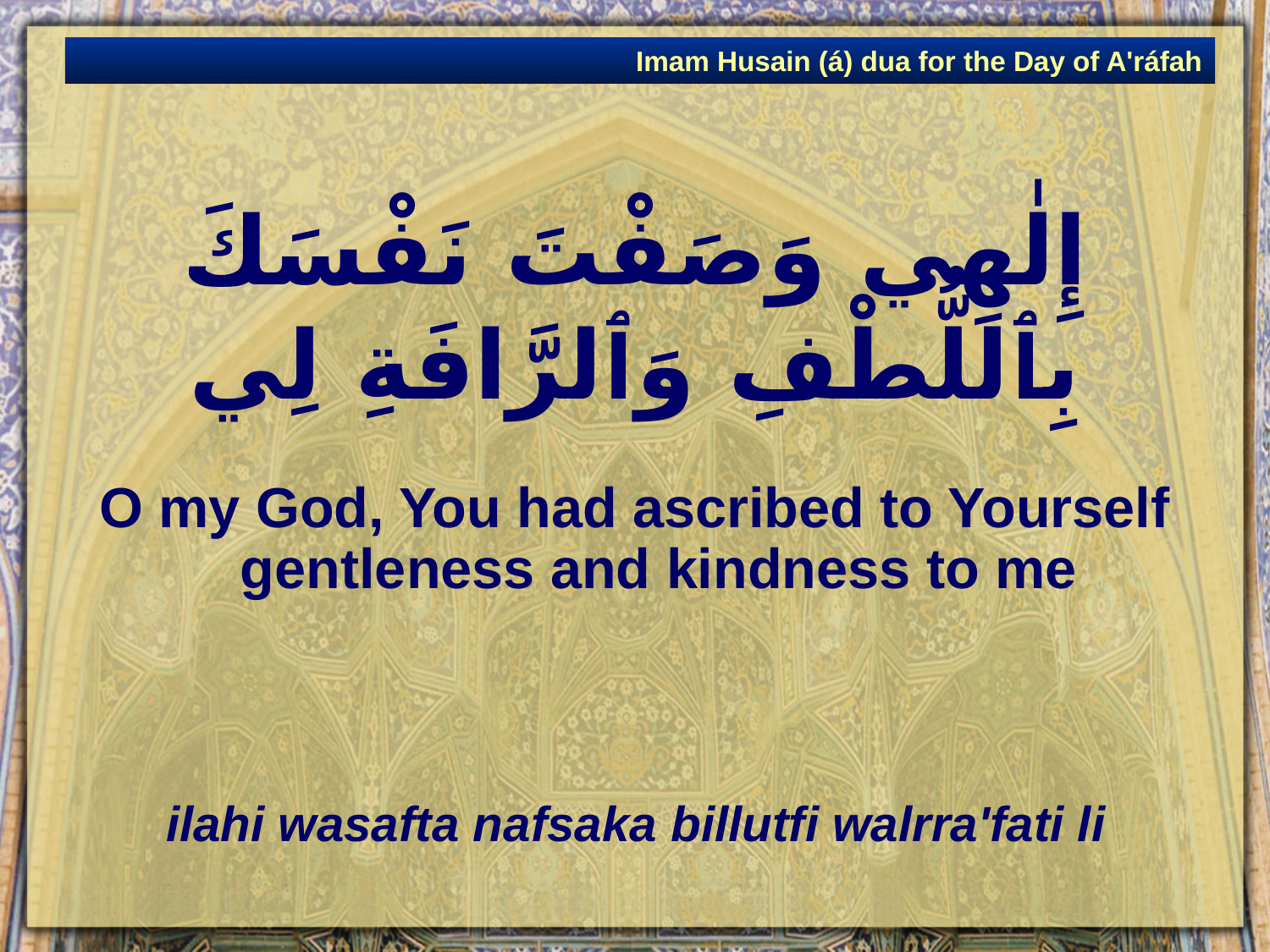

Imam Husain (á) dua for the Day of A'ráfah
# إِلٰهِي وَصَفْتَ نَفْسَكَ بِٱللُّطْفِ وَٱلرَّافَةِ لِي
O my God, You had ascribed to Yourself gentleness and kindness to me
ilahi wasafta nafsaka billutfi walrra'fati li